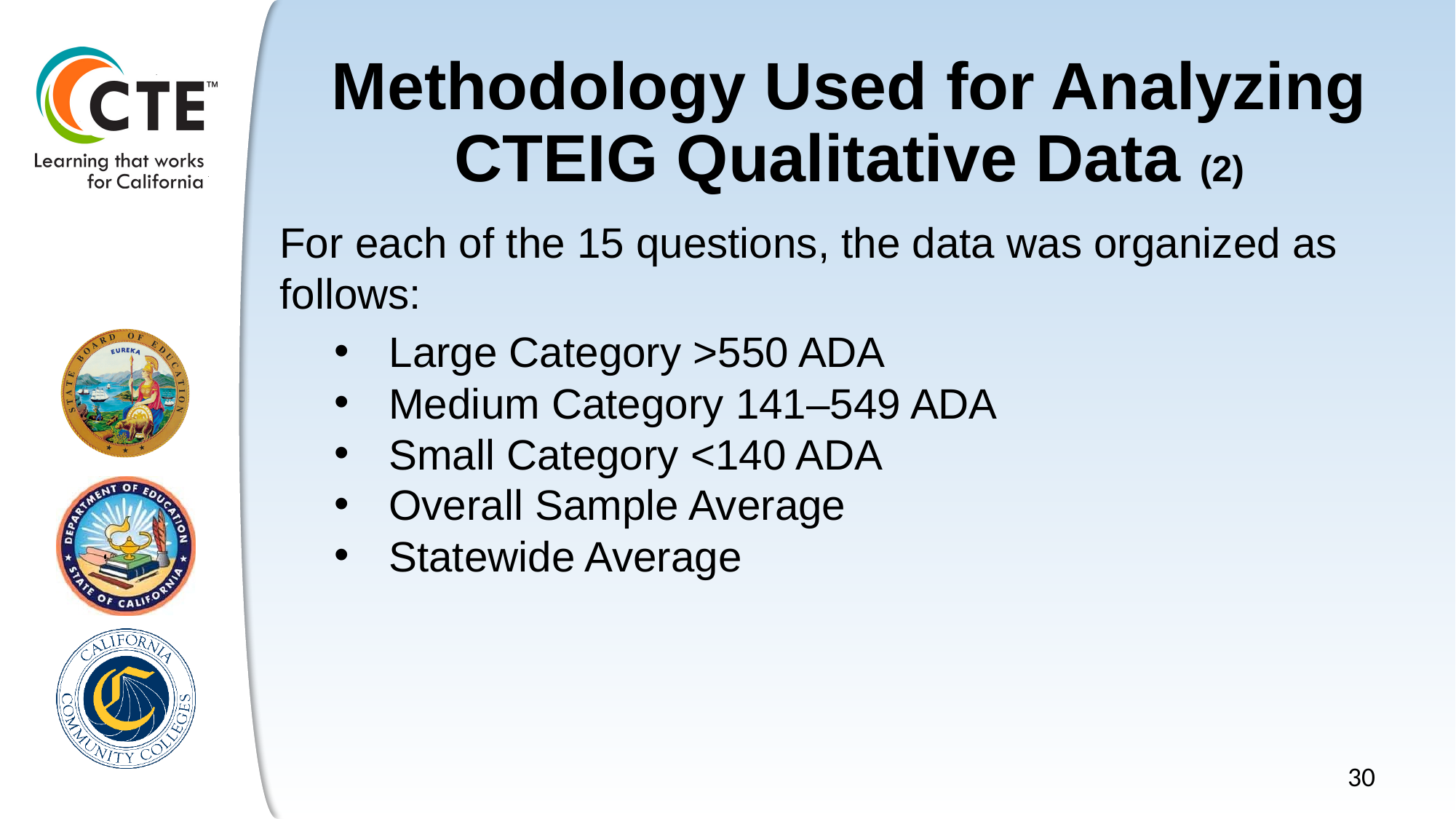

# Methodology Used for Analyzing CTEIG Qualitative Data (2)
For each of the 15 questions, the data was organized as follows:
Large Category >550 ADA
Medium Category 141–549 ADA
Small Category <140 ADA
Overall Sample Average
Statewide Average
30